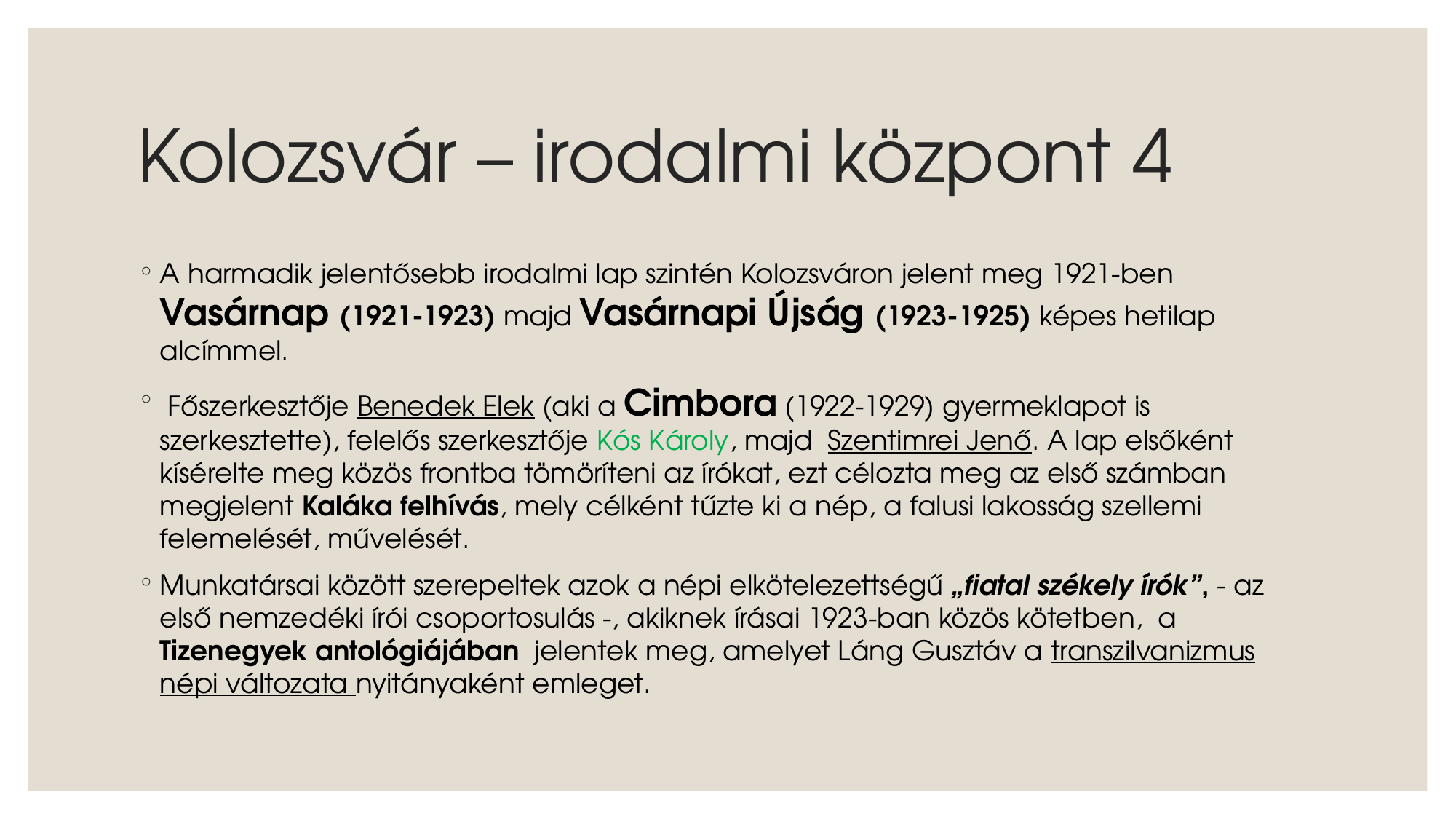

# Kolozsvár – irodalmi központ 4
A harmadik jelentősebb irodalmi lap szintén Kolozsváron jelent meg 1921-ben Vasárnap (1921-1923) majd Vasárnapi Újság (1923-1925) képes hetilap alcímmel.
 Főszerkesztője Benedek Elek (aki a Cimbora (1922-1929) gyermeklapot is szerkesztette), felelős szerkesztője Kós Károly, majd  Szentimrei Jenő. A lap elsőként kísérelte meg közös frontba tömöríteni az írókat, ezt célozta meg az első számban megjelent Kaláka felhívás, mely célként tűzte ki a nép, a falusi lakosság szellemi felemelését, művelését.
Munkatársai között szerepeltek azok a népi elkötelezettségű „fiatal székely írók”, - az első nemzedéki írói csoportosulás -, akiknek írásai 1923-ban közös kötetben,  a Tizenegyek antológiájában  jelentek meg, amelyet Láng Gusztáv a transzilvanizmus népi változata nyitányaként emleget.